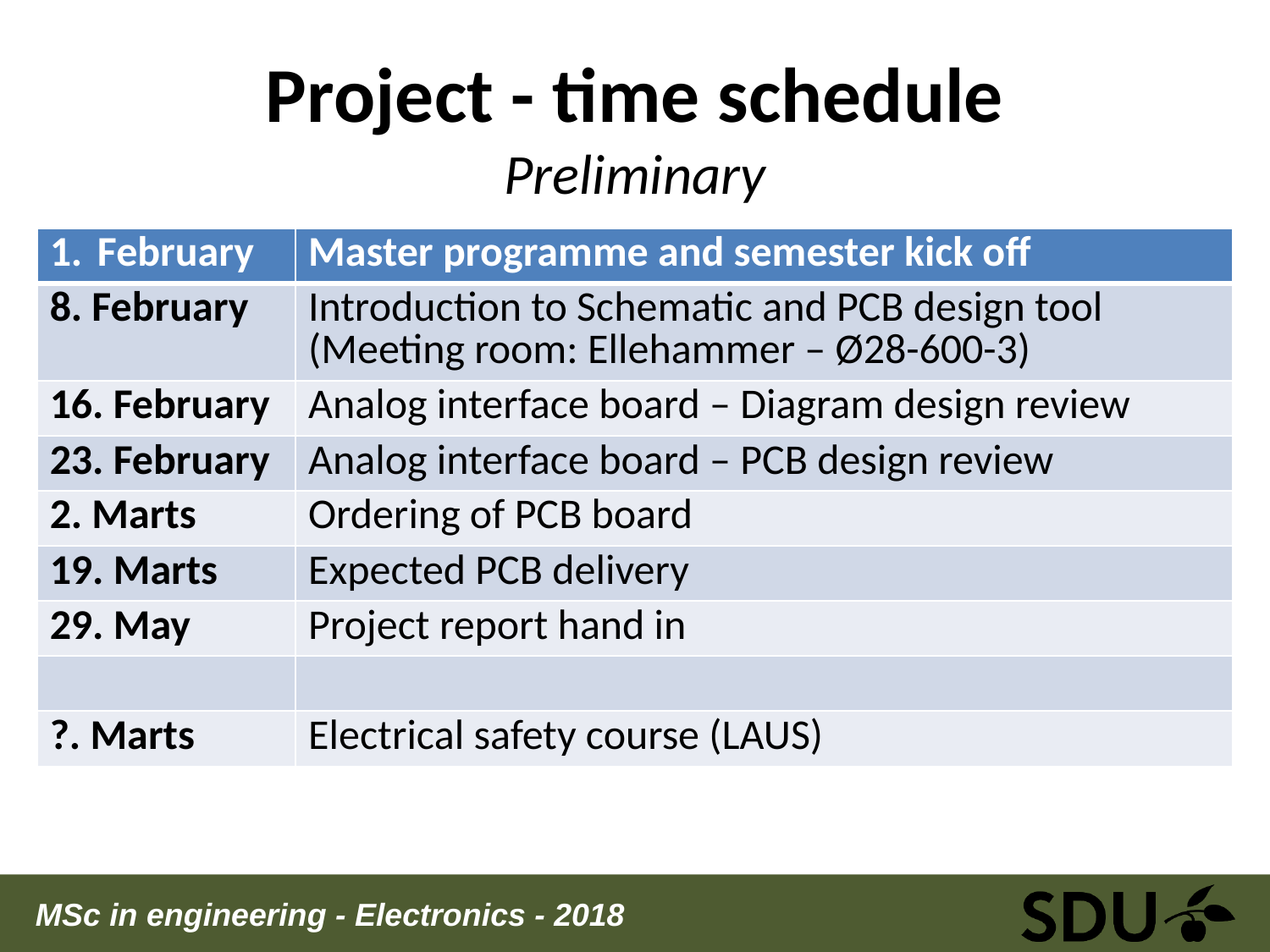

# Project - time schedule Preliminary
| February | Master programme and semester kick off |
| --- | --- |
| 8. February | Introduction to Schematic and PCB design tool (Meeting room: Ellehammer – Ø28-600-3) |
| 16. February | Analog interface board – Diagram design review |
| 23. February | Analog interface board – PCB design review |
| 2. Marts | Ordering of PCB board |
| 19. Marts | Expected PCB delivery |
| 29. May | Project report hand in |
|  |  |
| ?. Marts | Electrical safety course (LAUS) |